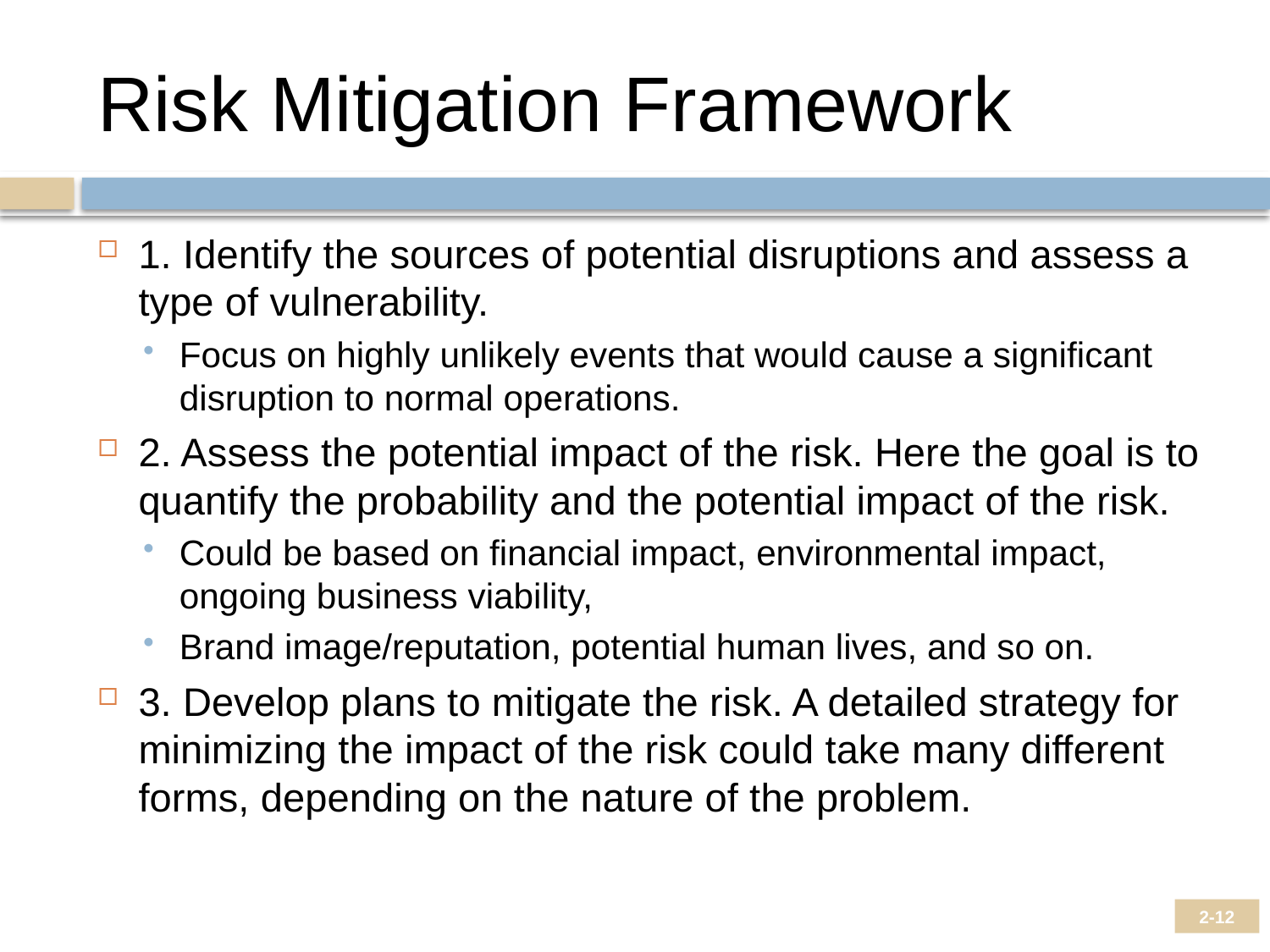

# Risk Mitigation Framework
1. Identify the sources of potential disruptions and assess a type of vulnerability.
Focus on highly unlikely events that would cause a significant disruption to normal operations.
2. Assess the potential impact of the risk. Here the goal is to quantify the probability and the potential impact of the risk.
Could be based on financial impact, environmental impact, ongoing business viability,
Brand image/reputation, potential human lives, and so on.
3. Develop plans to mitigate the risk. A detailed strategy for minimizing the impact of the risk could take many different forms, depending on the nature of the problem.
2-12